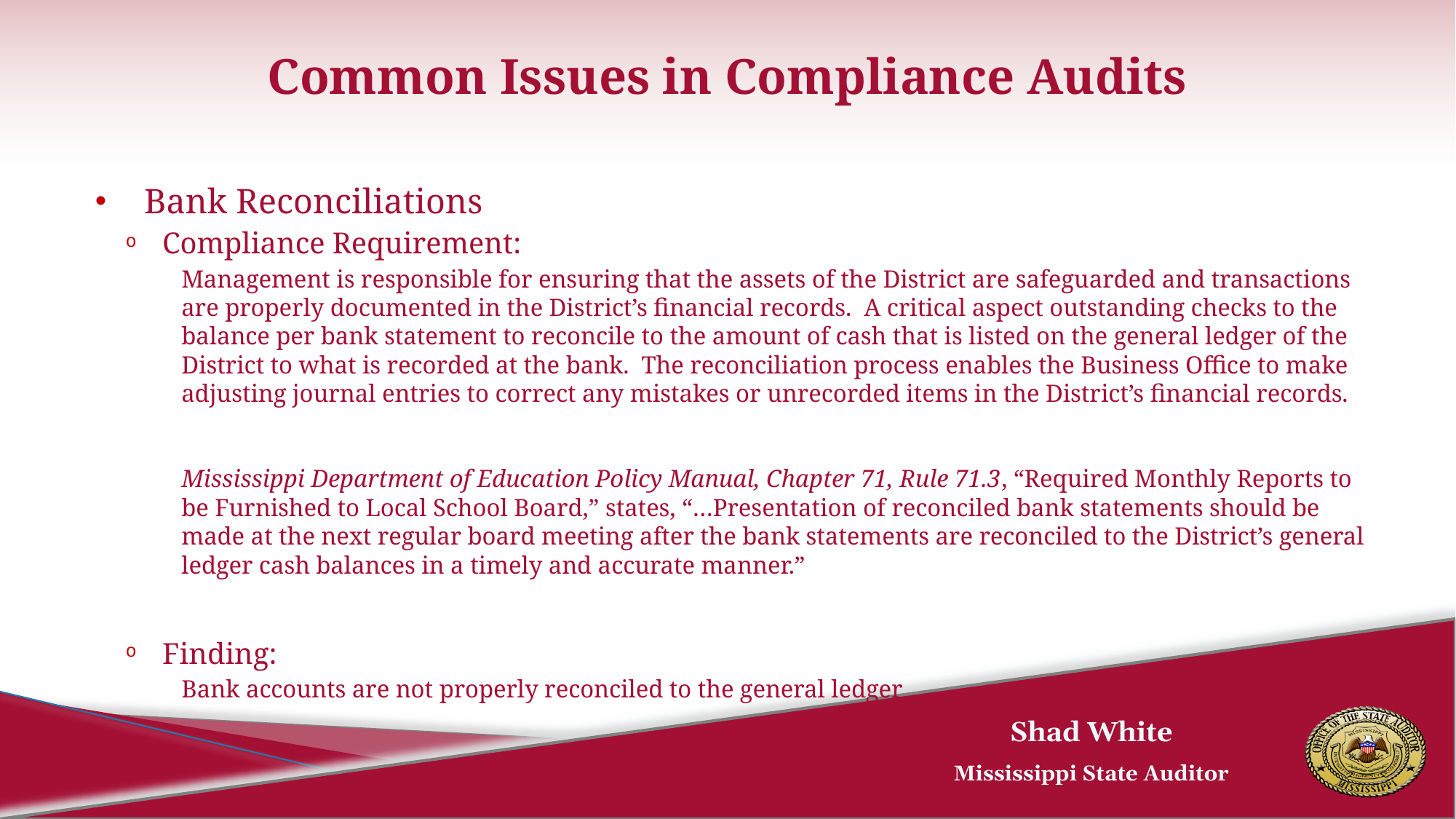

# Common Issues in Compliance Audits
Bank Reconciliations
Compliance Requirement:
Management is responsible for ensuring that the assets of the District are safeguarded and transactions are properly documented in the District’s financial records.  A critical aspect outstanding checks to the balance per bank statement to reconcile to the amount of cash that is listed on the general ledger of the District to what is recorded at the bank.  The reconciliation process enables the Business Office to make adjusting journal entries to correct any mistakes or unrecorded items in the District’s financial records.

Mississippi Department of Education Policy Manual, Chapter 71, Rule 71.3, “Required Monthly Reports to be Furnished to Local School Board,” states, “…Presentation of reconciled bank statements should be made at the next regular board meeting after the bank statements are reconciled to the District’s general ledger cash balances in a timely and accurate manner.”

Finding:
Bank accounts are not properly reconciled to the general ledger